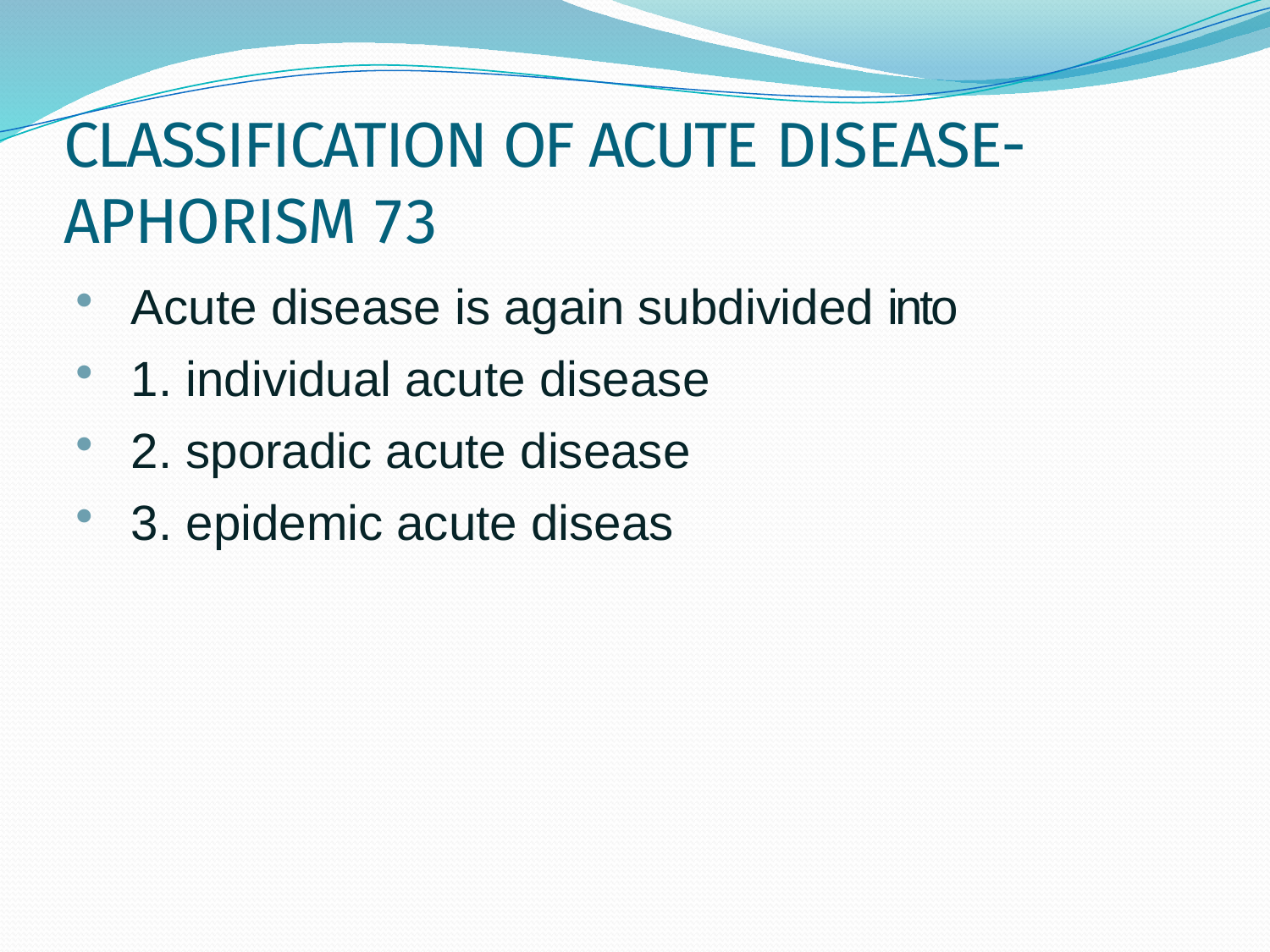

# CLASSIFICATION OF ACUTE DISEASE-  APHORISM 73
Acute disease is again subdivided into
1. individual acute disease
2. sporadic acute disease
3. epidemic acute diseas